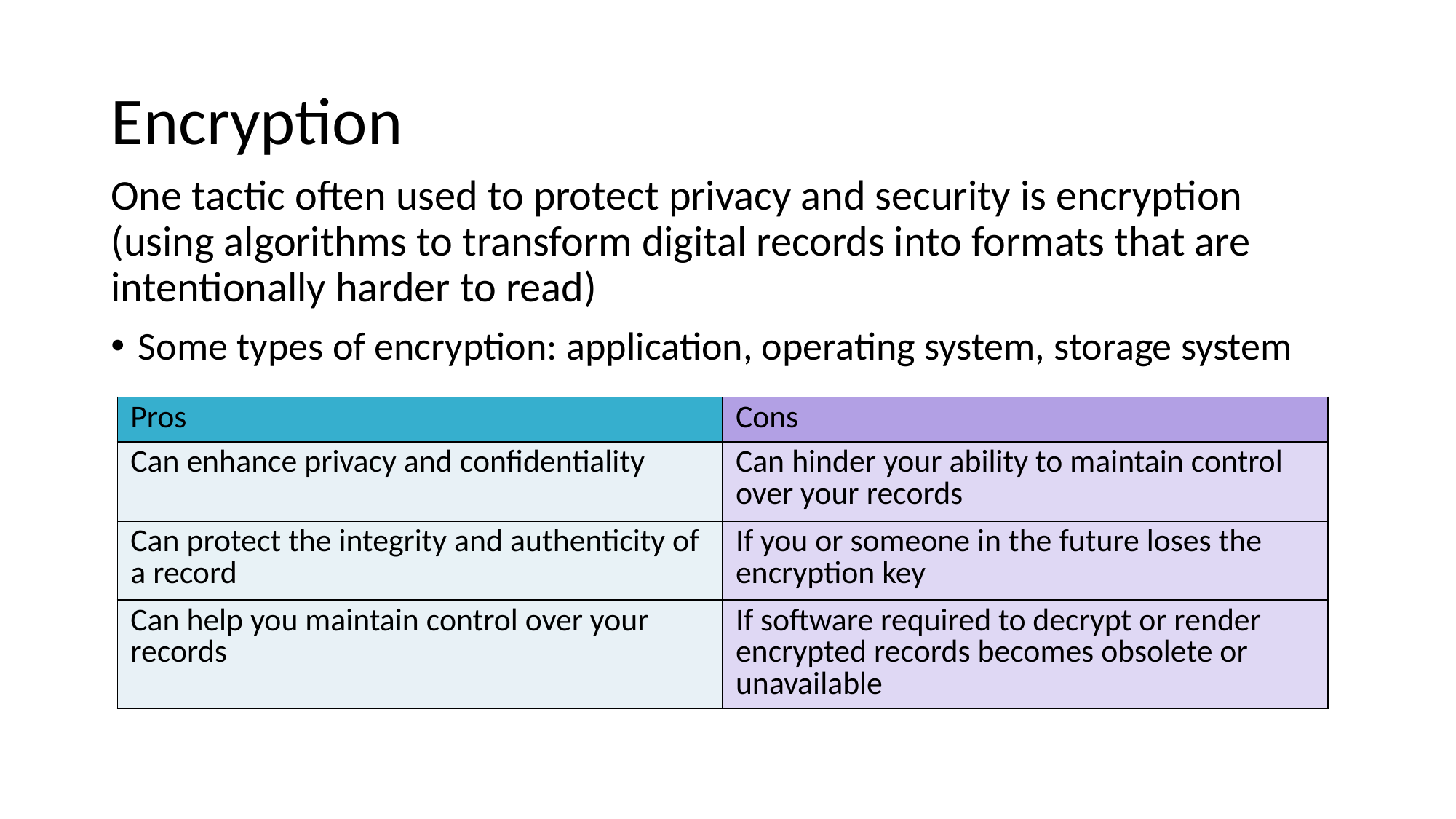

# Encryption
One tactic often used to protect privacy and security is encryption (using algorithms to transform digital records into formats that are intentionally harder to read)
Some types of encryption: application, operating system, storage system
| Pros | Cons |
| --- | --- |
| Can enhance privacy and confidentiality | Can hinder your ability to maintain control over your records |
| Can protect the integrity and authenticity of a record | If you or someone in the future loses the encryption key |
| Can help you maintain control over your records | If software required to decrypt or render encrypted records becomes obsolete or unavailable |